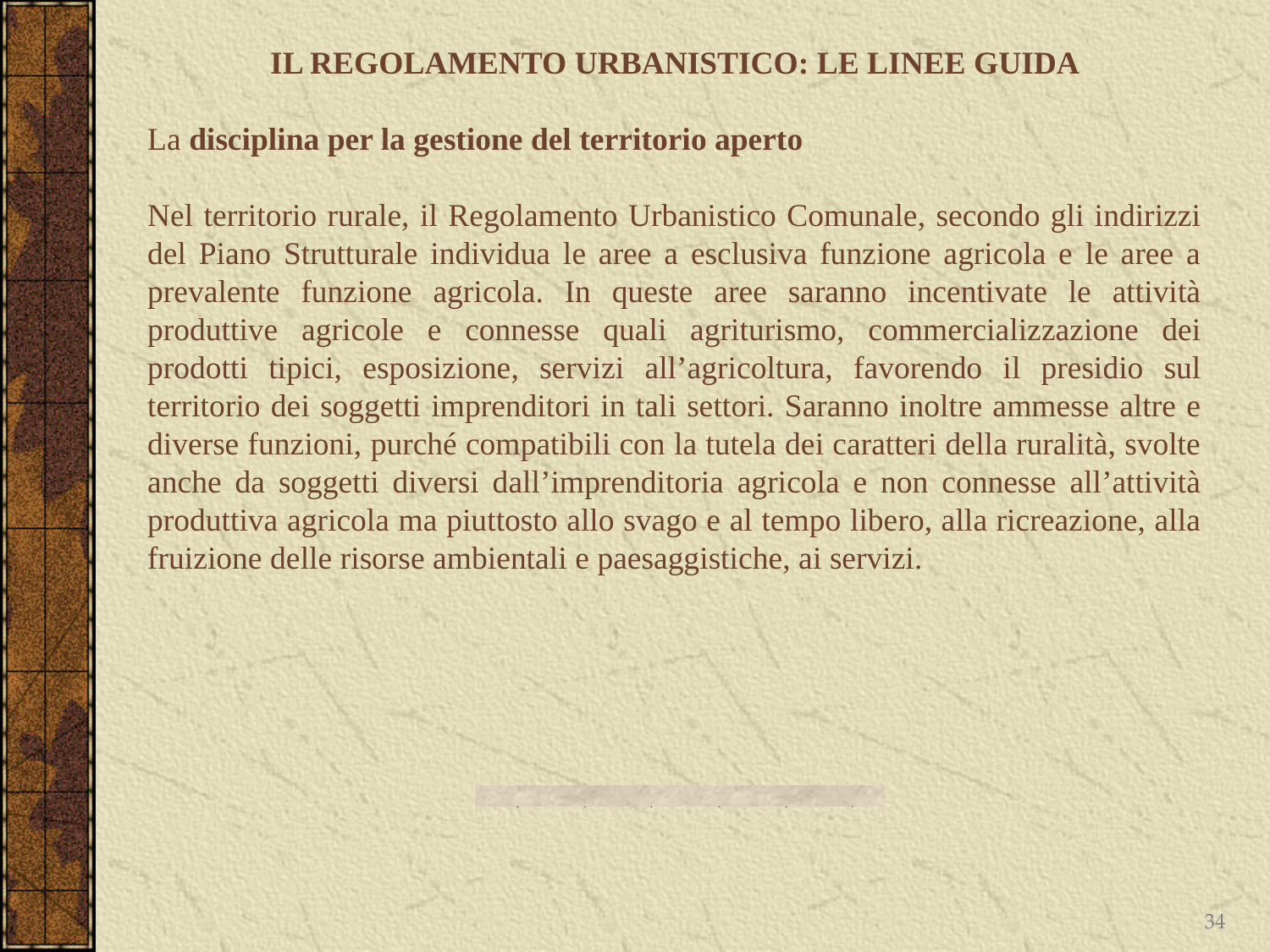

IL REGOLAMENTO URBANISTICO: LE LINEE GUIDA

La disciplina per la gestione del territorio aperto

Nel territorio rurale, il Regolamento Urbanistico Comunale, secondo gli indirizzi del Piano Strutturale individua le aree a esclusiva funzione agricola e le aree a prevalente funzione agricola. In queste aree saranno incentivate le attività produttive agricole e connesse quali agriturismo, commercializzazione dei prodotti tipici, esposizione, servizi all’agricoltura, favorendo il presidio sul territorio dei soggetti imprenditori in tali settori. Saranno inoltre ammesse altre e diverse funzioni, purché compatibili con la tutela dei caratteri della ruralità, svolte anche da soggetti diversi dall’imprenditoria agricola e non connesse all’attività produttiva agricola ma piuttosto allo svago e al tempo libero, alla ricreazione, alla fruizione delle risorse ambientali e paesaggistiche, ai servizi.

34